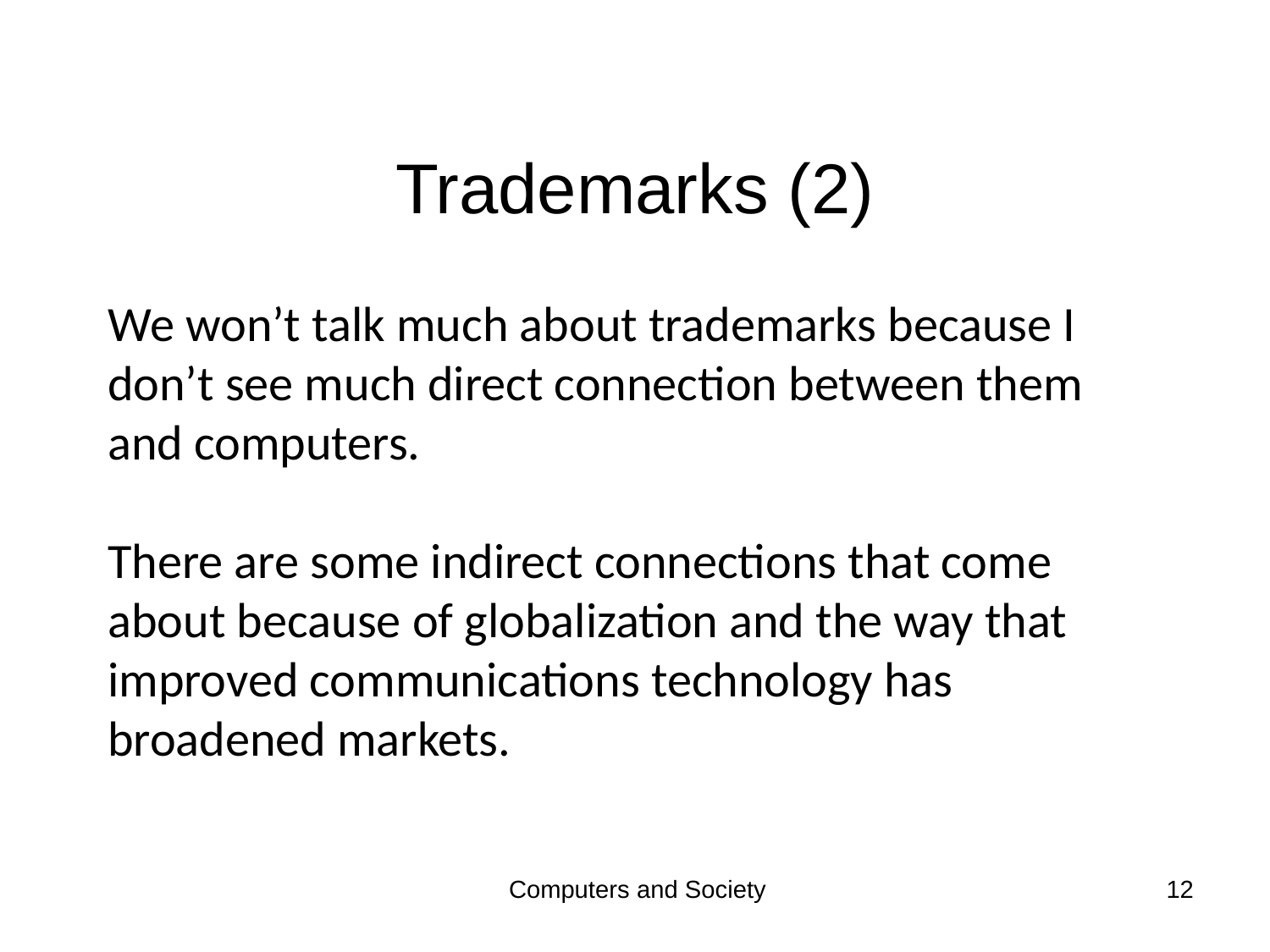

# Trademarks (2)
We won’t talk much about trademarks because I don’t see much direct connection between them and computers.

There are some indirect connections that come about because of globalization and the way that improved communications technology has broadened markets.
Computers and Society
12